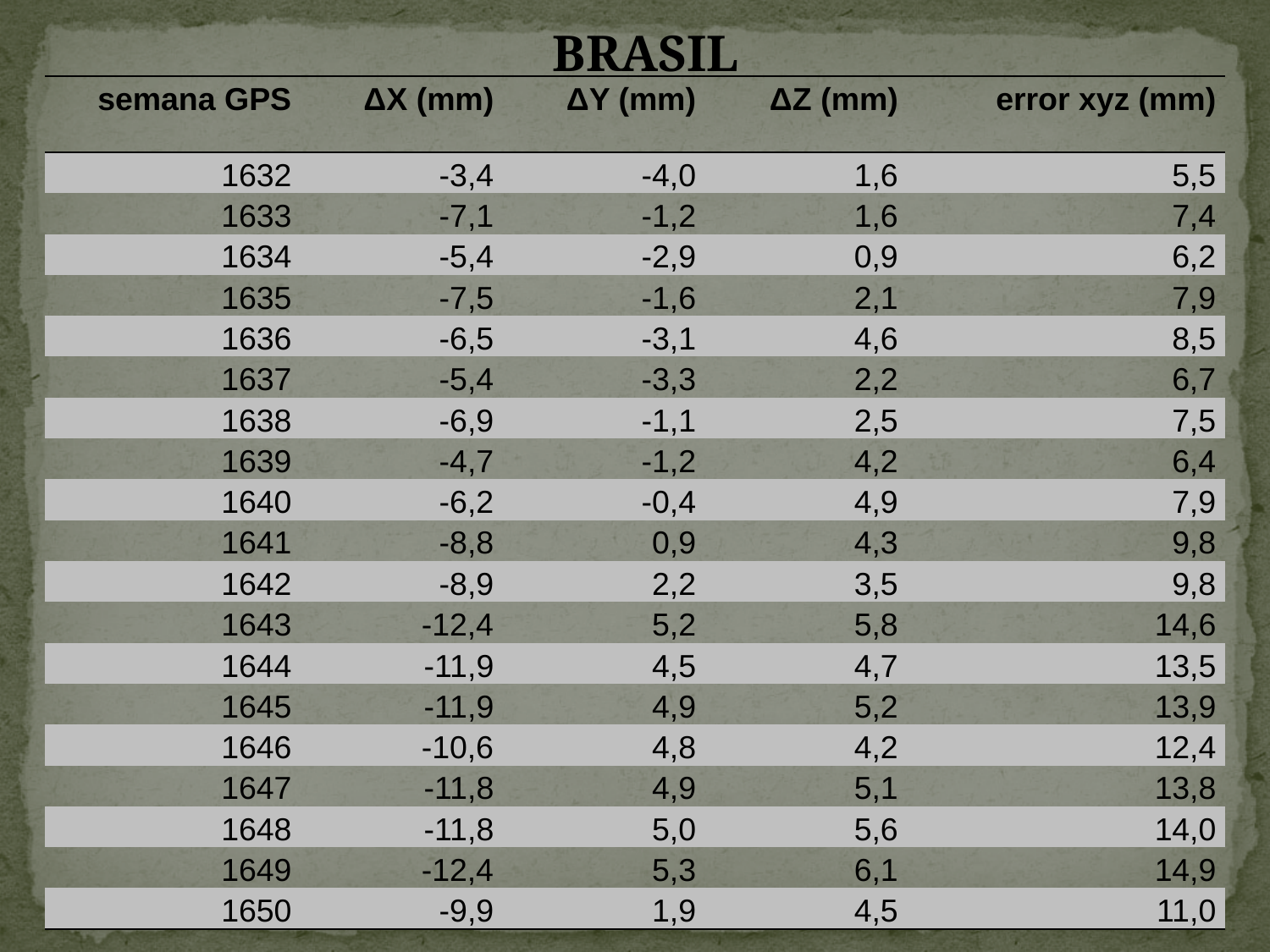

BRASIL
| semana GPS | ΔX (mm) | ΔY (mm) | ΔZ (mm) | error xyz (mm) |
| --- | --- | --- | --- | --- |
| 1632 | -3,4 | -4,0 | 1,6 | 5,5 |
| 1633 | -7,1 | -1,2 | 1,6 | 7,4 |
| 1634 | -5,4 | -2,9 | 0,9 | 6,2 |
| 1635 | -7,5 | -1,6 | 2,1 | 7,9 |
| 1636 | -6,5 | -3,1 | 4,6 | 8,5 |
| 1637 | -5,4 | -3,3 | 2,2 | 6,7 |
| 1638 | -6,9 | -1,1 | 2,5 | 7,5 |
| 1639 | -4,7 | -1,2 | 4,2 | 6,4 |
| 1640 | -6,2 | -0,4 | 4,9 | 7,9 |
| 1641 | -8,8 | 0,9 | 4,3 | 9,8 |
| 1642 | -8,9 | 2,2 | 3,5 | 9,8 |
| 1643 | -12,4 | 5,2 | 5,8 | 14,6 |
| 1644 | -11,9 | 4,5 | 4,7 | 13,5 |
| 1645 | -11,9 | 4,9 | 5,2 | 13,9 |
| 1646 | -10,6 | 4,8 | 4,2 | 12,4 |
| 1647 | -11,8 | 4,9 | 5,1 | 13,8 |
| 1648 | -11,8 | 5,0 | 5,6 | 14,0 |
| 1649 | -12,4 | 5,3 | 6,1 | 14,9 |
| 1650 | -9,9 | 1,9 | 4,5 | 11,0 |